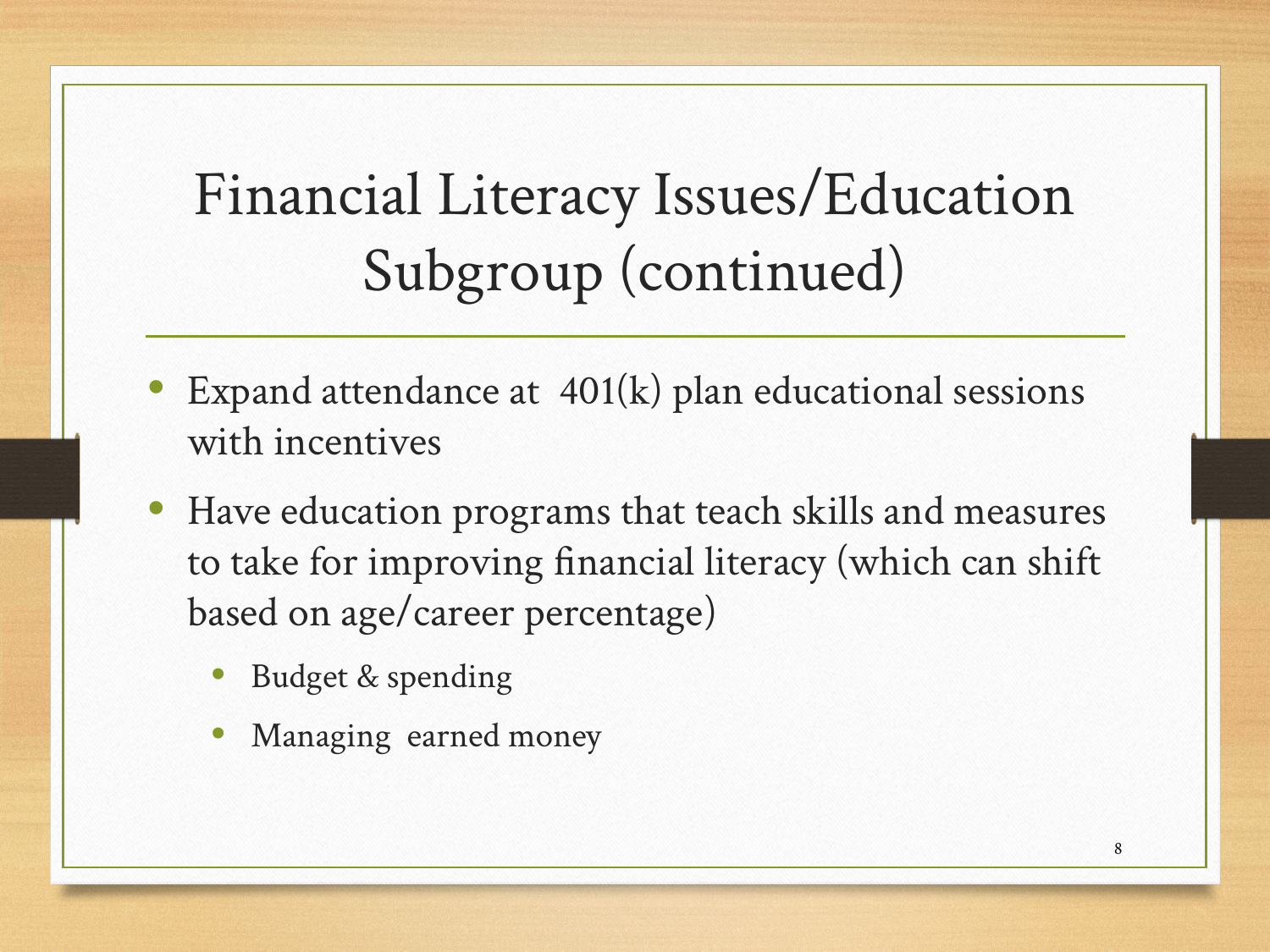

# Financial Literacy Issues/Education Subgroup (continued)
Expand attendance at  401(k) plan educational sessions with incentives
Have education programs that teach skills and measures to take for improving financial literacy (which can shift based on age/career percentage)
Budget & spending
Managing  earned money
8